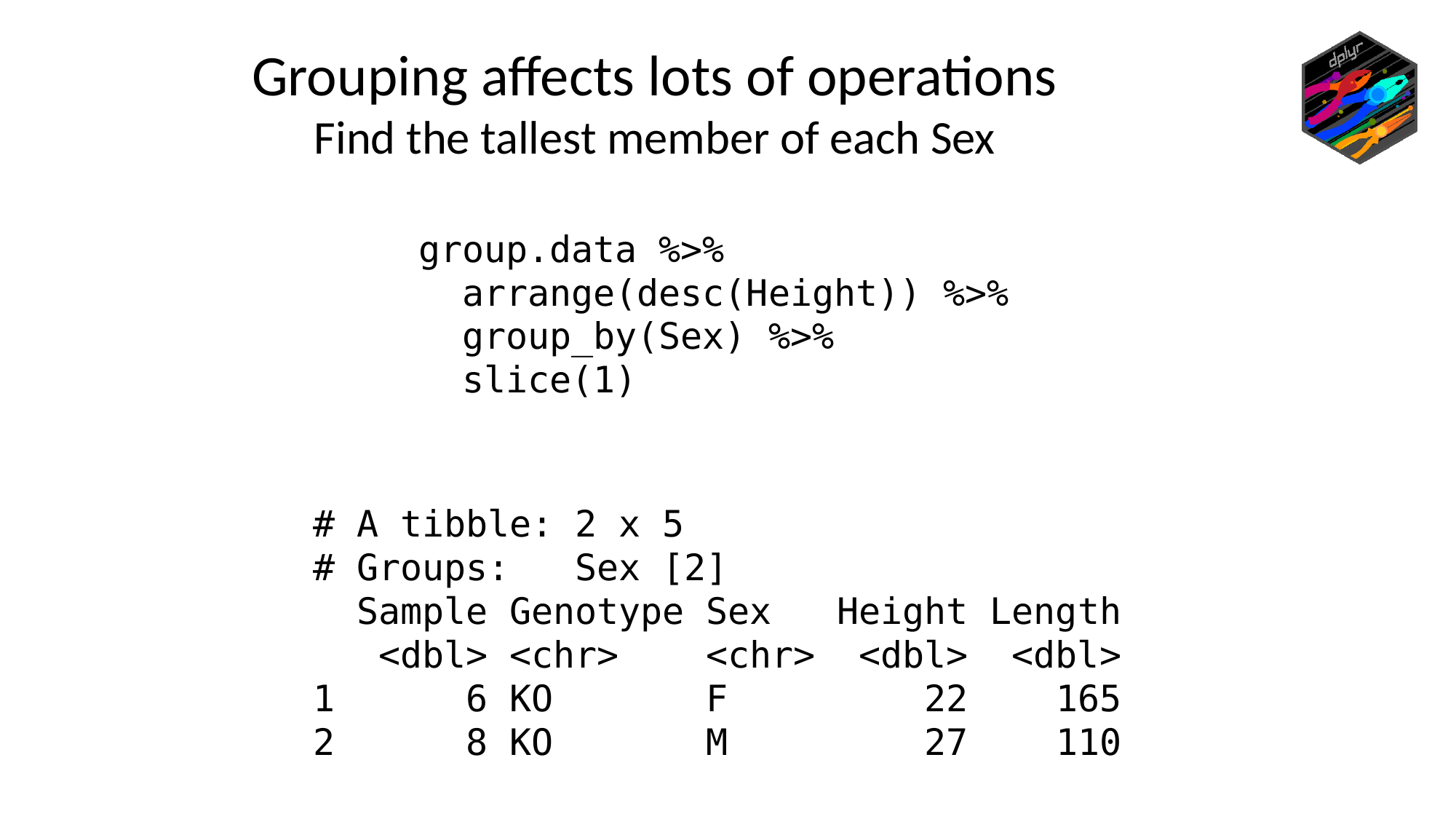

Grouping affects lots of operations
Find the tallest member of each Sex
group.data %>%
  arrange(desc(Height)) %>%
  group_by(Sex) %>%
  slice(1)
# A tibble: 2 x 5
# Groups:   Sex [2]
  Sample Genotype Sex   Height Length
   <dbl> <chr>    <chr>  <dbl>  <dbl>
1      6 KO       F         22    165
2      8 KO       M         27    110